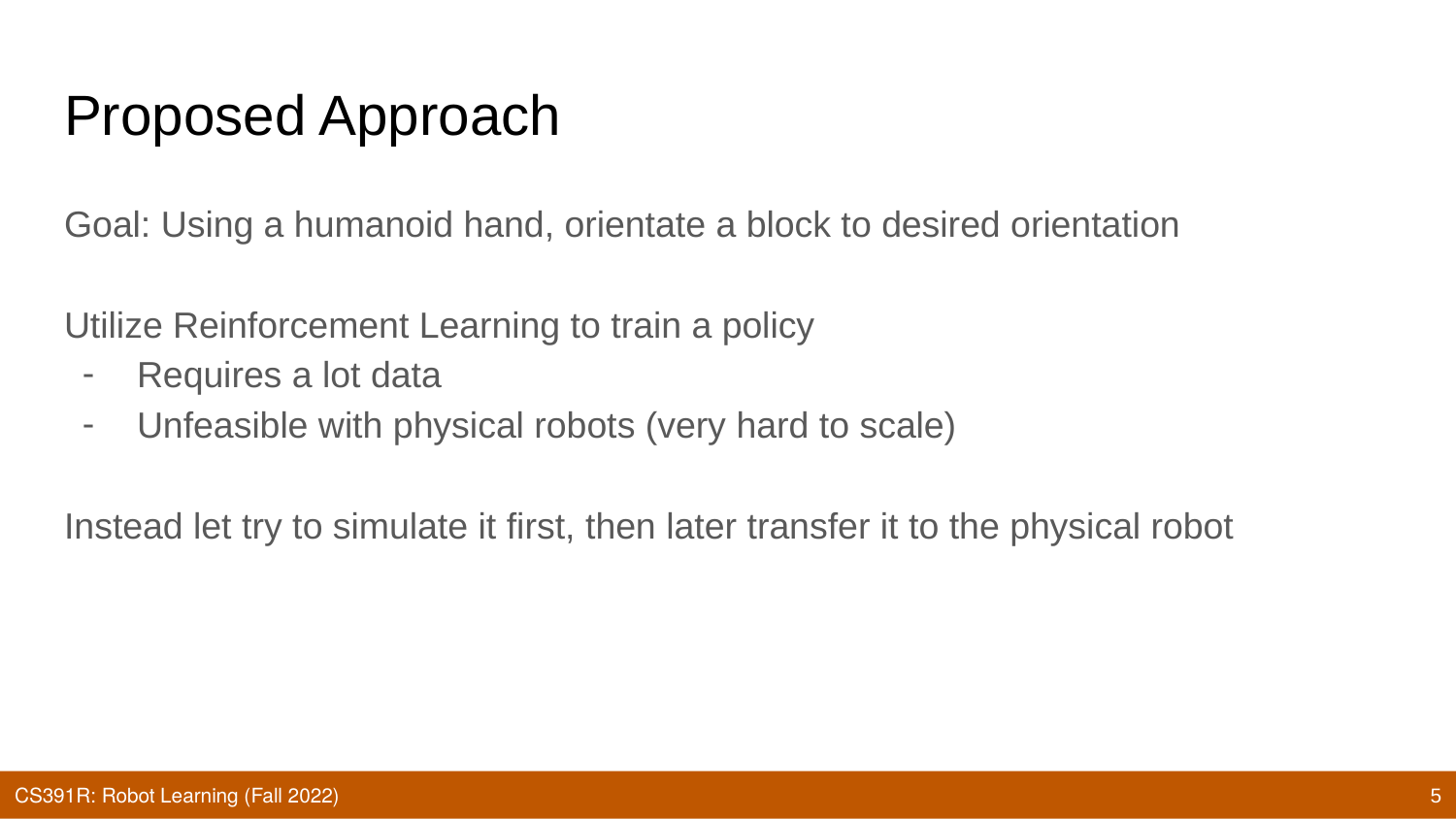

# Proposed Approach
Goal: Using a humanoid hand, orientate a block to desired orientation

Utilize Reinforcement Learning to train a policy
Requires a lot data
Unfeasible with physical robots (very hard to scale)

Instead let try to simulate it first, then later transfer it to the physical robot

5